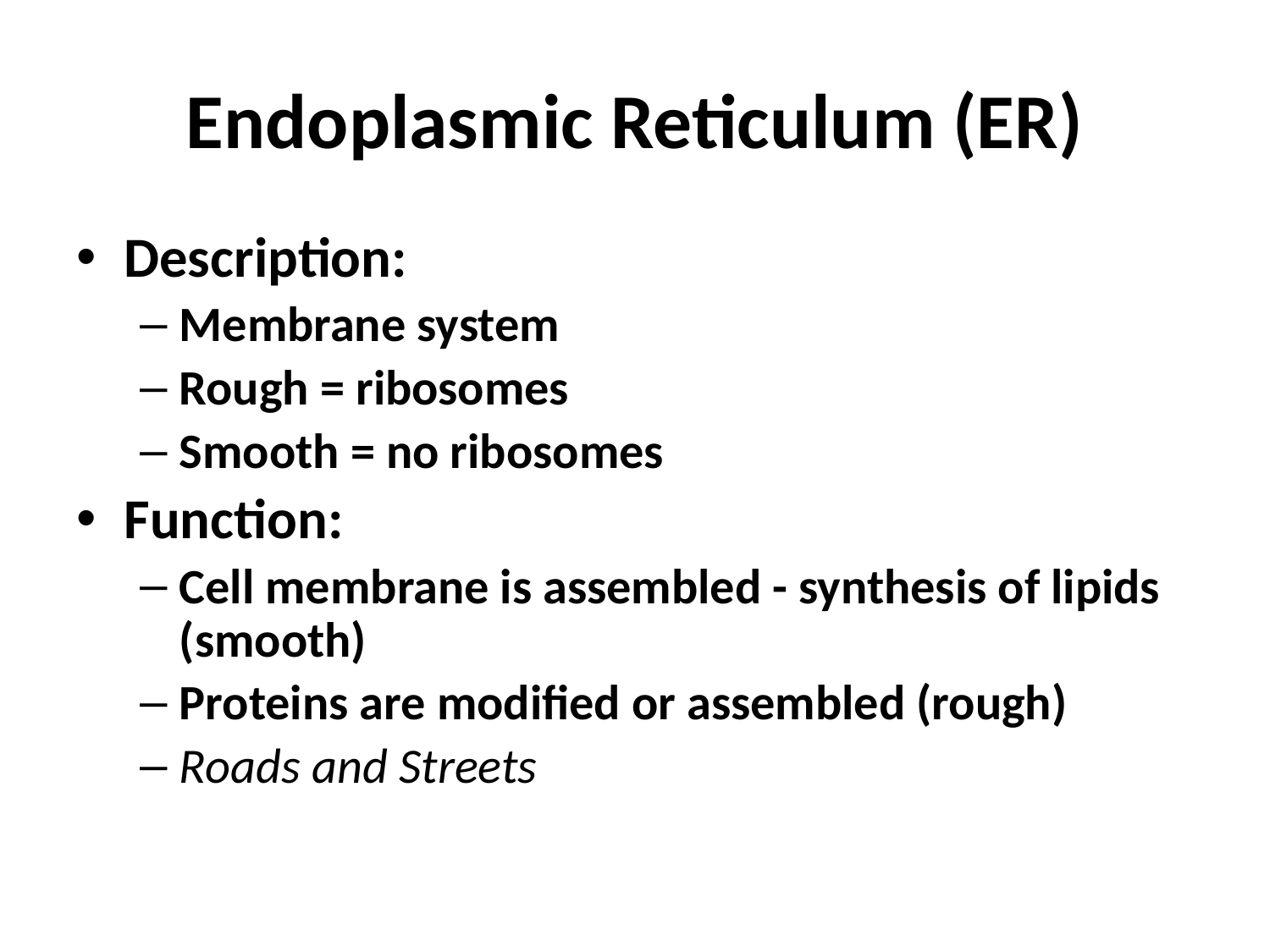

# Endoplasmic Reticulum (ER)
Description:
Membrane system
Rough = ribosomes
Smooth = no ribosomes
Function:
Cell membrane is assembled - synthesis of lipids (smooth)
Proteins are modified or assembled (rough)
Roads and Streets